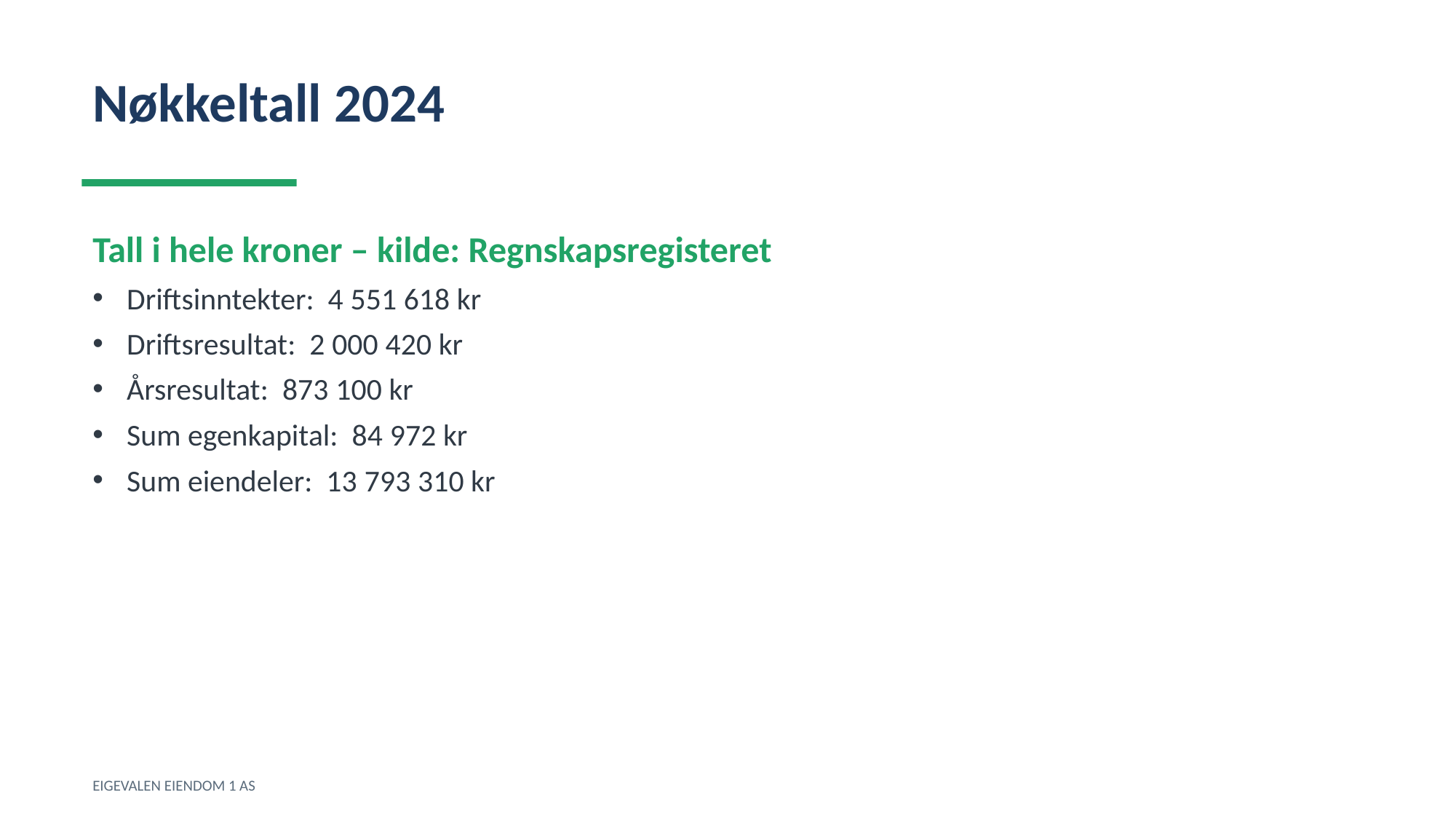

Nøkkeltall 2024

Tall i hele kroner – kilde: Regnskapsregisteret
Driftsinntekter:  4 551 618 kr
Driftsresultat:  2 000 420 kr
Årsresultat:  873 100 kr
Sum egenkapital:  84 972 kr
Sum eiendeler:  13 793 310 kr
EIGEVALEN EIENDOM 1 AS